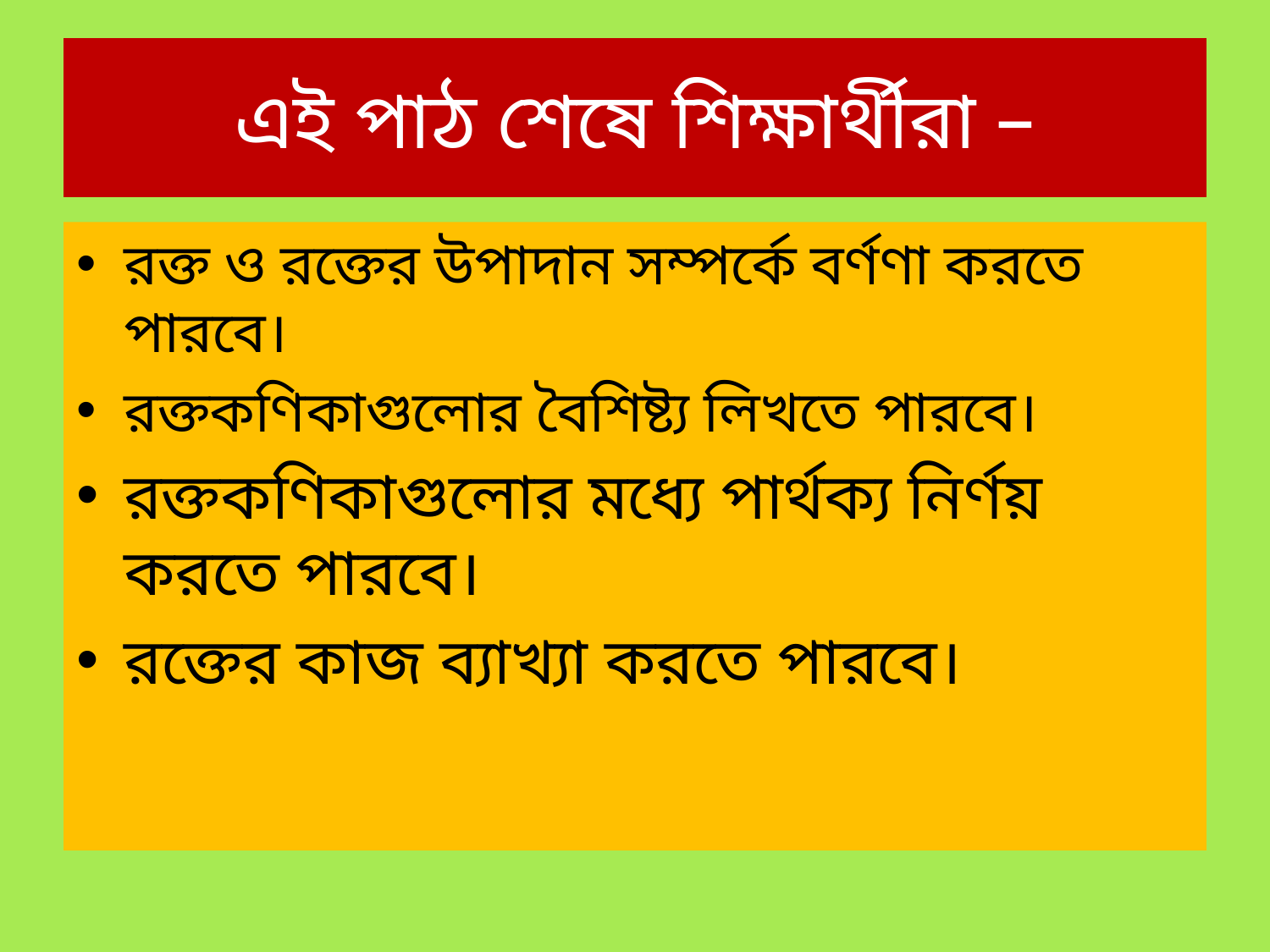

# এই পাঠ শেষে শিক্ষার্থীরা –
রক্ত ও রক্তের উপাদান সম্পর্কে বর্ণণা করতে পারবে।
রক্তকণিকাগুলোর বৈশিষ্ট্য লিখতে পারবে।
রক্তকণিকাগুলোর মধ্যে পার্থক্য নির্ণয় করতে পারবে।
রক্তের কাজ ব্যাখ্যা করতে পারবে।